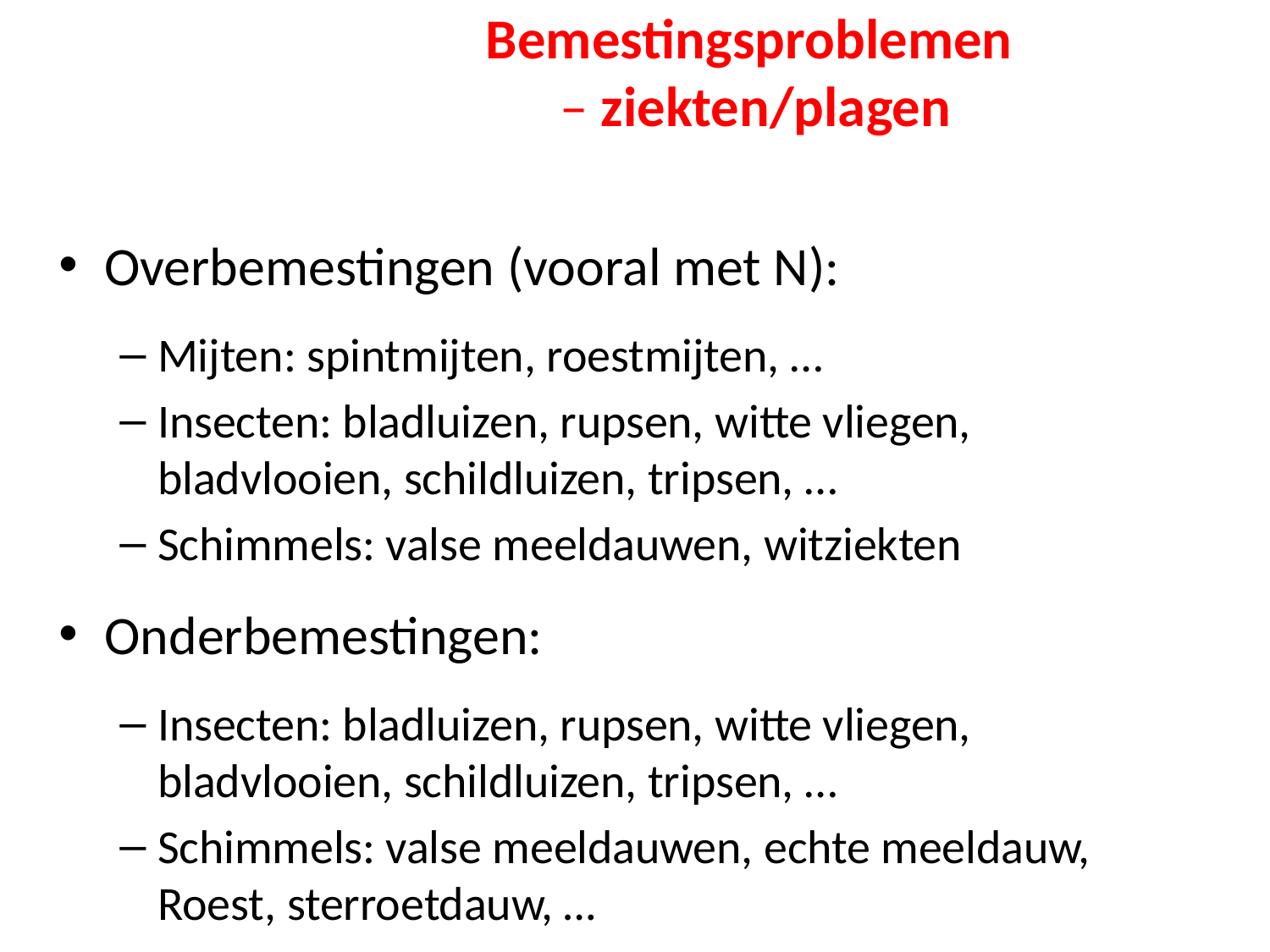

# Bemestingsproblemen – ziekten/plagen
Overbemestingen (vooral met N):

Mijten: spintmijten, roestmijten, …
Insecten: bladluizen, rupsen, witte vliegen, bladvlooien, schildluizen, tripsen, …
Schimmels: valse meeldauwen, witziekten

Onderbemestingen:

Insecten: bladluizen, rupsen, witte vliegen, bladvlooien, schildluizen, tripsen, …
Schimmels: valse meeldauwen, echte meeldauw, Roest, sterroetdauw, …